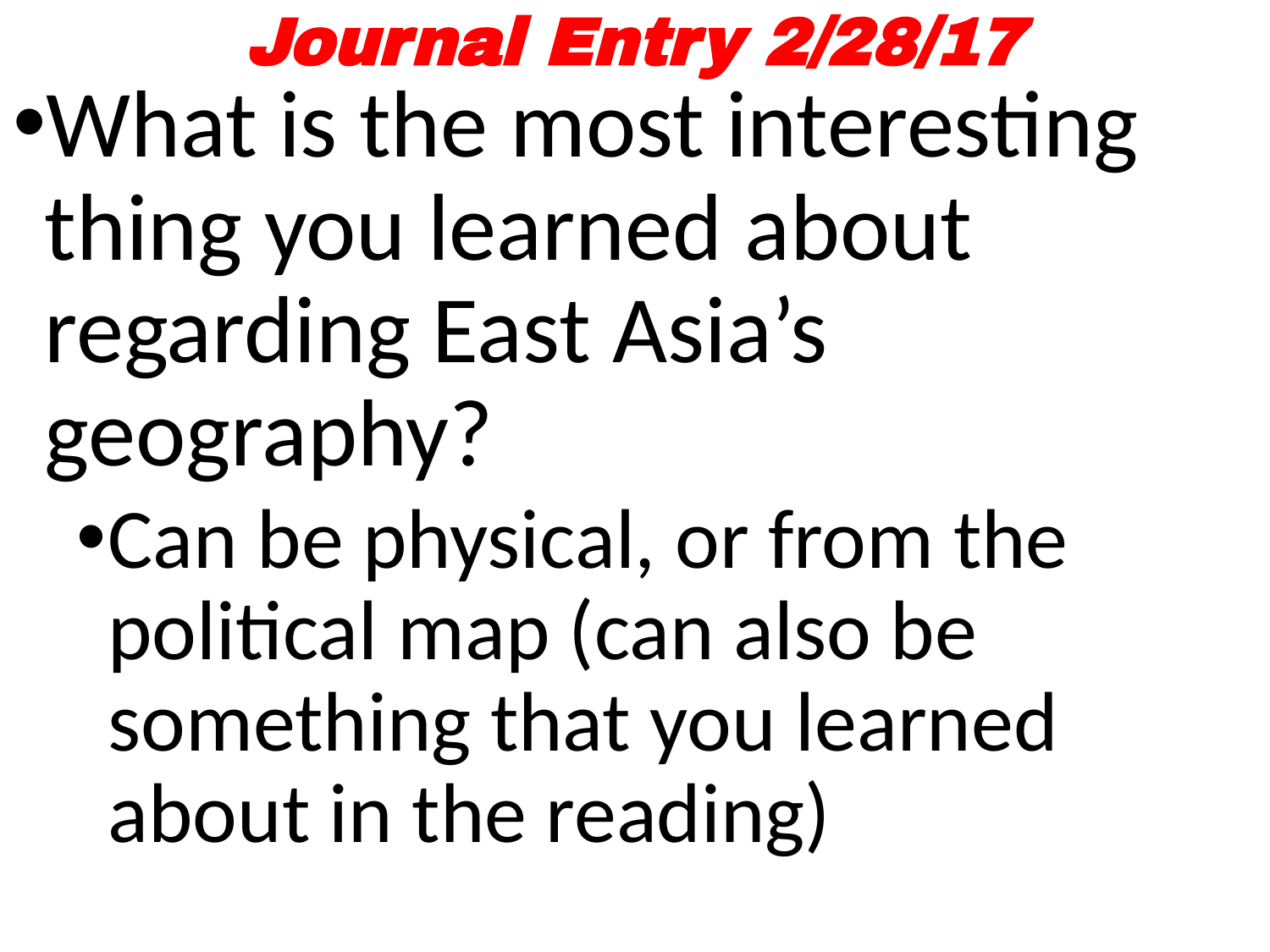

# Journal Entry 2/28/17
What is the most interesting thing you learned about regarding East Asia’s geography?
Can be physical, or from the political map (can also be something that you learned about in the reading)